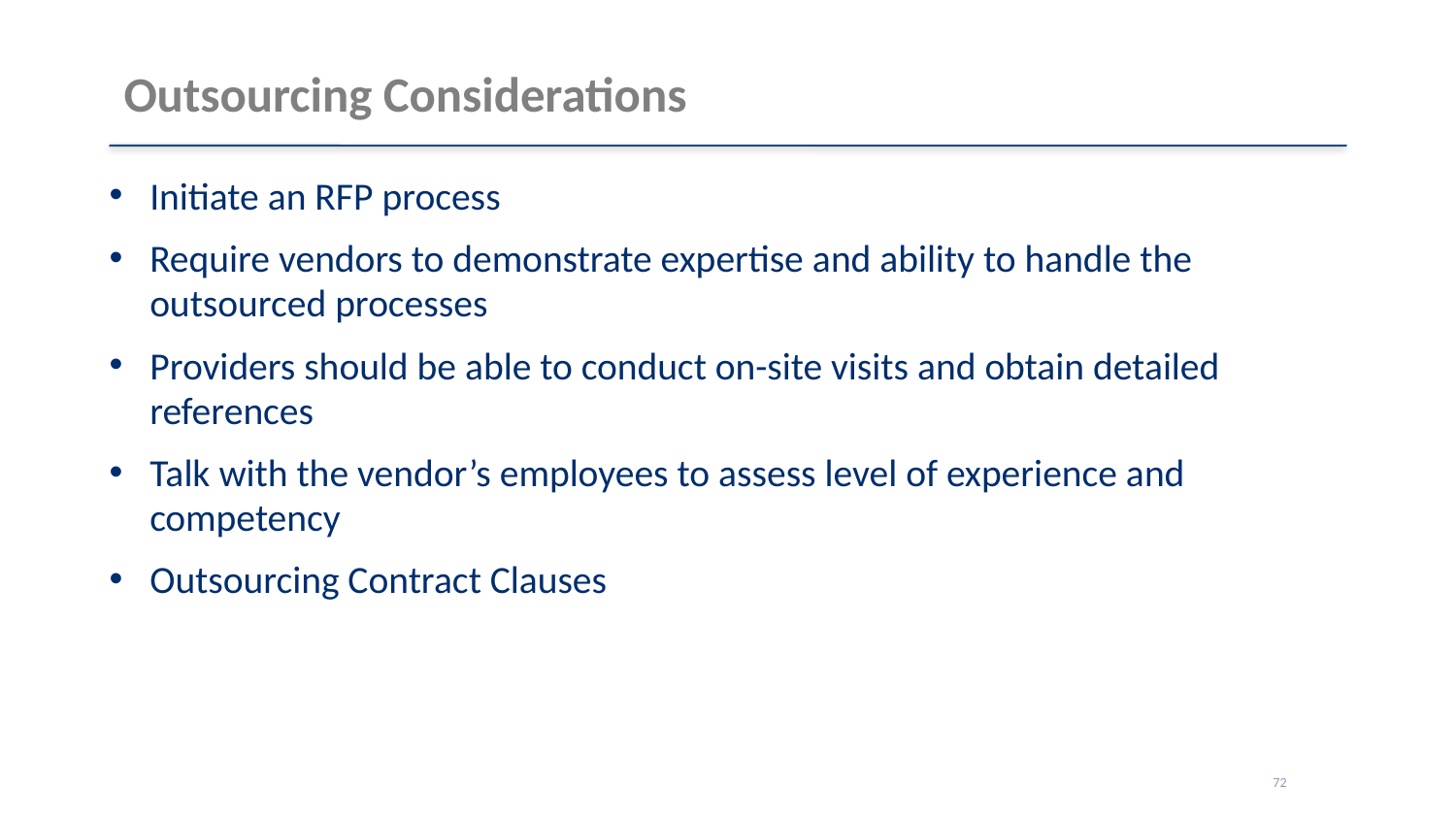

# Outsourcing Considerations
Initiate an RFP process
Require vendors to demonstrate expertise and ability to handle the outsourced processes
Providers should be able to conduct on-site visits and obtain detailed references
Talk with the vendor’s employees to assess level of experience and competency
Outsourcing Contract Clauses

72